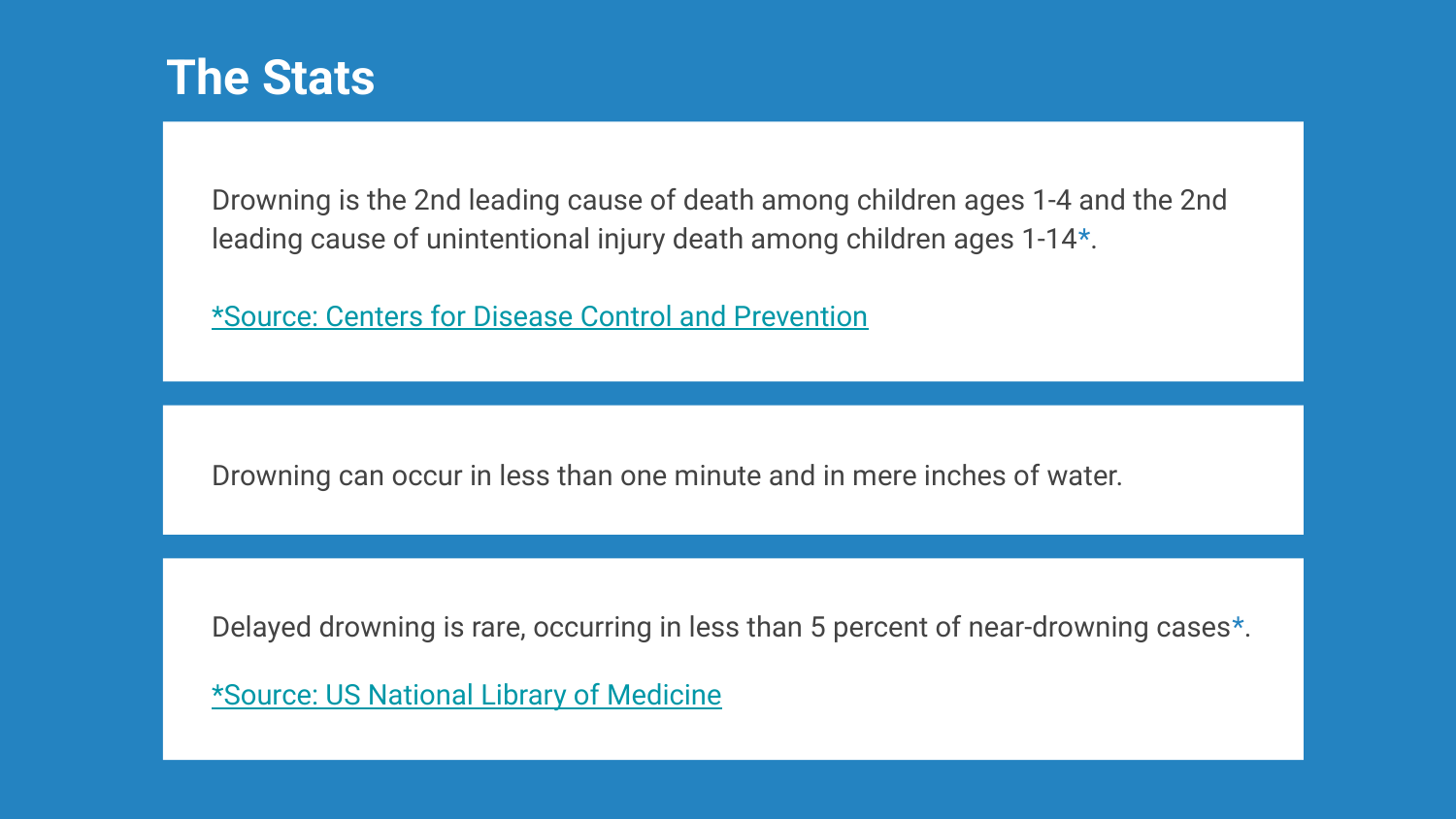

The Stats

Drowning is the 2nd leading cause of death among children ages 1-4 and the 2nd leading cause of unintentional injury death among children ages 1-14*.

*Source: Centers for Disease Control and Prevention

Drowning can occur in less than one minute and in mere inches of water.

Delayed drowning is rare, occurring in less than 5 percent of near-drowning cases*.
*Source: US National Library of Medicine